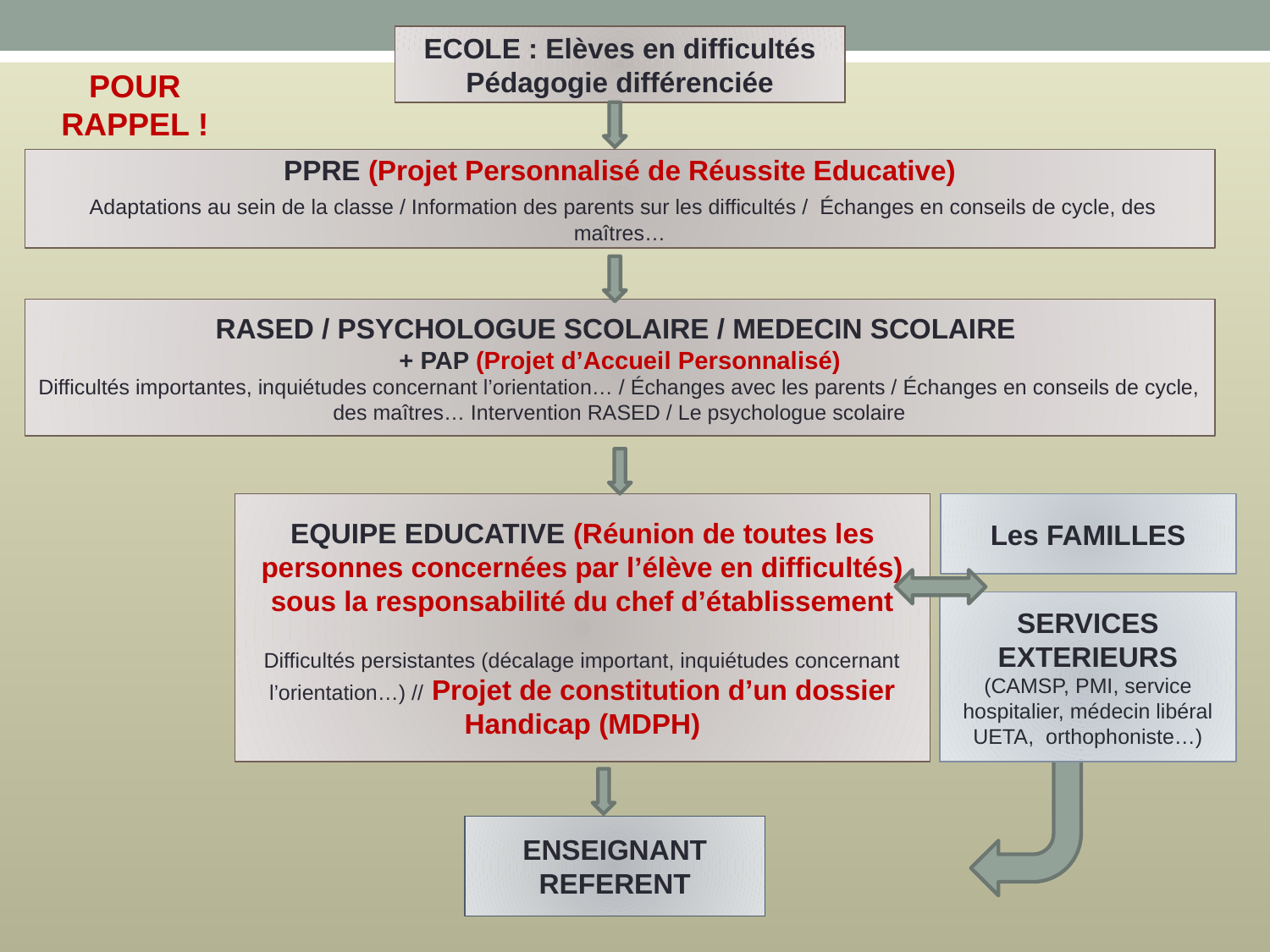

ECOLE : Elèves en difficultés
Pédagogie différenciée
POUR RAPPEL !

PPRE (Projet Personnalisé de Réussite Educative)
 Adaptations au sein de la classe / Information des parents sur les difficultés /  Échanges en conseils de cycle, des maîtres…

RASED / PSYCHOLOGUE SCOLAIRE / MEDECIN SCOLAIRE
+ PAP (Projet d’Accueil Personnalisé)
Difficultés importantes, inquiétudes concernant l’orientation… / Échanges avec les parents / Échanges en conseils de cycle, des maîtres… Intervention RASED / Le psychologue scolaire

Les FAMILLES
EQUIPE EDUCATIVE (Réunion de toutes les personnes concernées par l’élève en difficultés) sous la responsabilité du chef d’établissement

Difficultés persistantes (décalage important, inquiétudes concernant l’orientation…) // Projet de constitution d’un dossier Handicap (MDPH)

SERVICES EXTERIEURS
(CAMSP, PMI, service hospitalier, médecin libéral UETA,  orthophoniste…)

ENSEIGNANT REFERENT